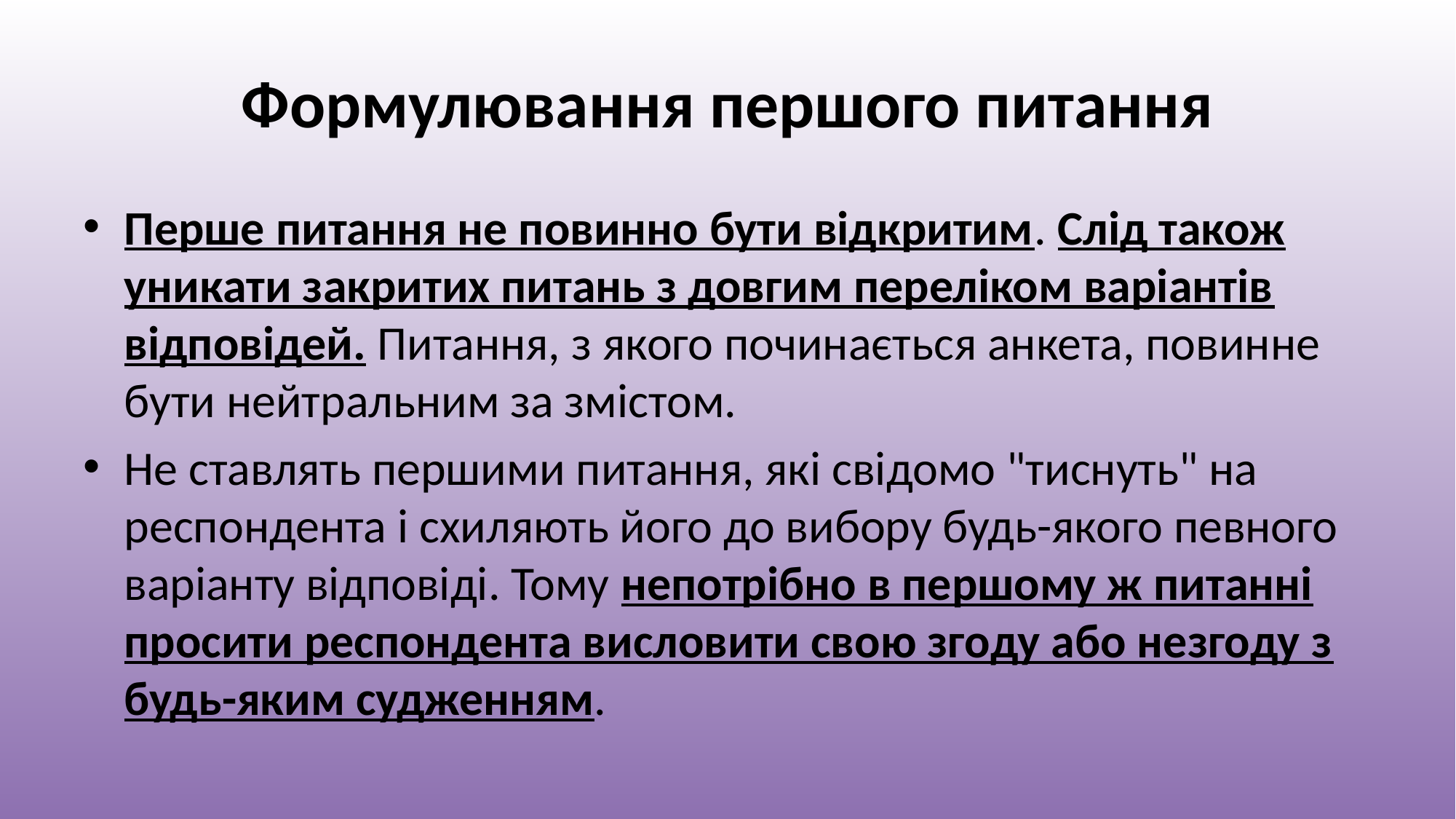

# Формулювання першого питання
Перше питання не повинно бути відкритим. Слід також уникати закритих питань з довгим переліком варіантів відповідей. Питання, з якого починається анкета, повинне бути нейтральним за змістом.
Не ставлять першими питання, які свідомо "тиснуть" на респондента і схиляють його до вибору будь-якого певного варіанту відповіді. Тому непотрібно в першому ж питанні просити респондента висловити свою згоду або незгоду з будь-яким судженням.